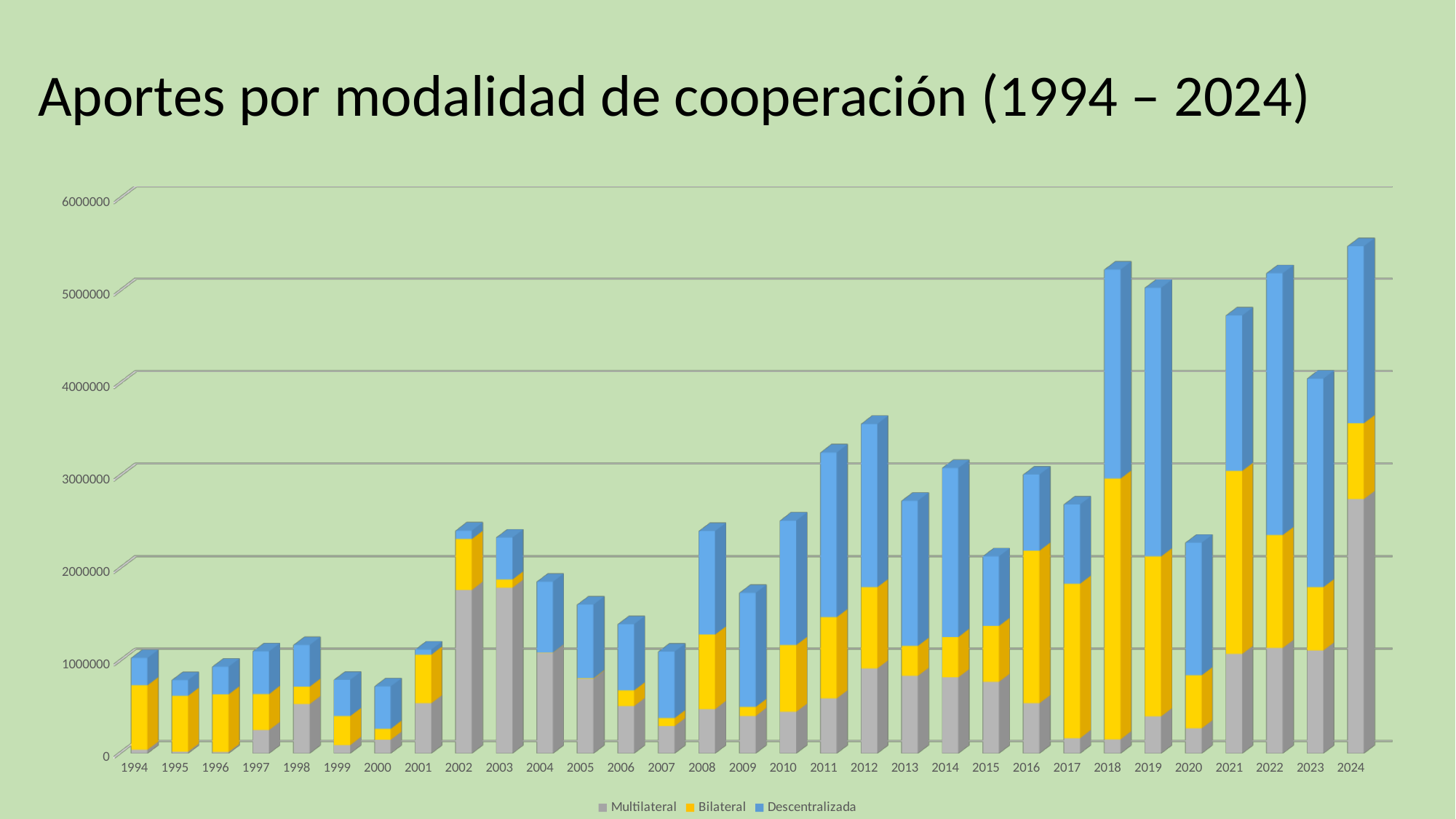

# Aportes por modalidad de cooperación (1994 – 2024)

[unsupported chart]